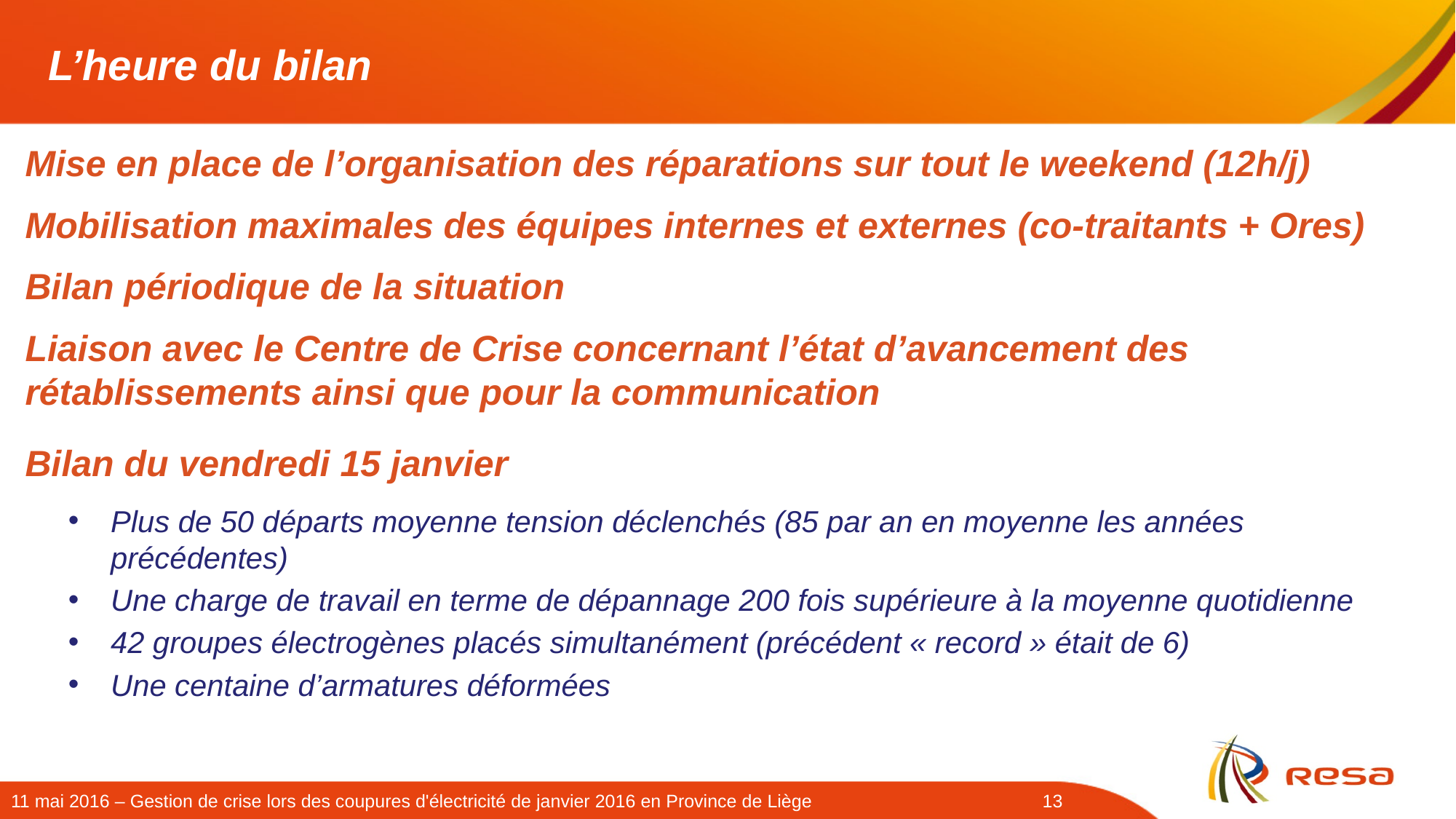

# L’heure du bilan
Mise en place de l’organisation des réparations sur tout le weekend (12h/j)
Mobilisation maximales des équipes internes et externes (co-traitants + Ores)
Bilan périodique de la situation
Liaison avec le Centre de Crise concernant l’état d’avancement des rétablissements ainsi que pour la communication
Bilan du vendredi 15 janvier
Plus de 50 départs moyenne tension déclenchés (85 par an en moyenne les années précédentes)
Une charge de travail en terme de dépannage 200 fois supérieure à la moyenne quotidienne
42 groupes électrogènes placés simultanément (précédent « record » était de 6)
Une centaine d’armatures déformées

13
11 mai 2016 – Gestion de crise lors des coupures d'électricité de janvier 2016 en Province de Liège